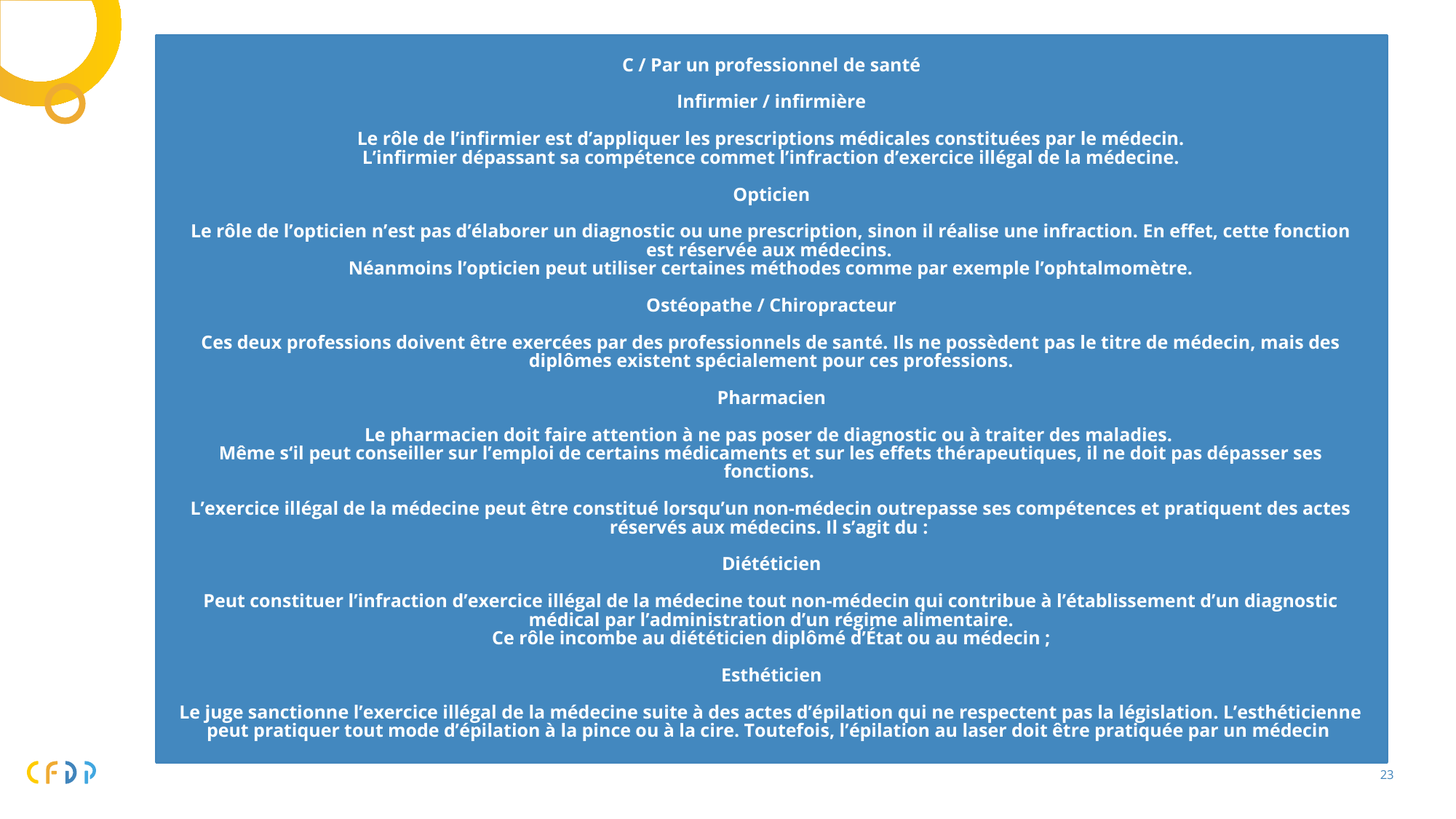

C / Par un professionnel de santé
Infirmier / infirmière
 
Le rôle de l’infirmier est d’appliquer les prescriptions médicales constituées par le médecin.
L’infirmier dépassant sa compétence commet l’infraction d’exercice illégal de la médecine.
 
Opticien
 
Le rôle de l’opticien n’est pas d’élaborer un diagnostic ou une prescription, sinon il réalise une infraction. En effet, cette fonction est réservée aux médecins. 
Néanmoins l’opticien peut utiliser certaines méthodes comme par exemple l’ophtalmomètre.
 
Ostéopathe / Chiropracteur
 
Ces deux professions doivent être exercées par des professionnels de santé. Ils ne possèdent pas le titre de médecin, mais des diplômes existent spécialement pour ces professions.
 
Pharmacien
 
Le pharmacien doit faire attention à ne pas poser de diagnostic ou à traiter des maladies. 
Même s‘il peut conseiller sur l’emploi de certains médicaments et sur les effets thérapeutiques, il ne doit pas dépasser ses fonctions. 
 
L’exercice illégal de la médecine peut être constitué lorsqu’un non-médecin outrepasse ses compétences et pratiquent des actes réservés aux médecins. Il s’agit du : 
Diététicien
 
Peut constituer l’infraction d’exercice illégal de la médecine tout non-médecin qui contribue à l’établissement d’un diagnostic médical par l’administration d’un régime alimentaire.
Ce rôle incombe au diététicien diplômé d’État ou au médecin ;
Esthéticien
 
Le juge sanctionne l’exercice illégal de la médecine suite à des actes d’épilation qui ne respectent pas la législation. L’esthéticienne peut pratiquer tout mode d’épilation à la pince ou à la cire. Toutefois, l’épilation au laser doit être pratiquée par un médecin
23